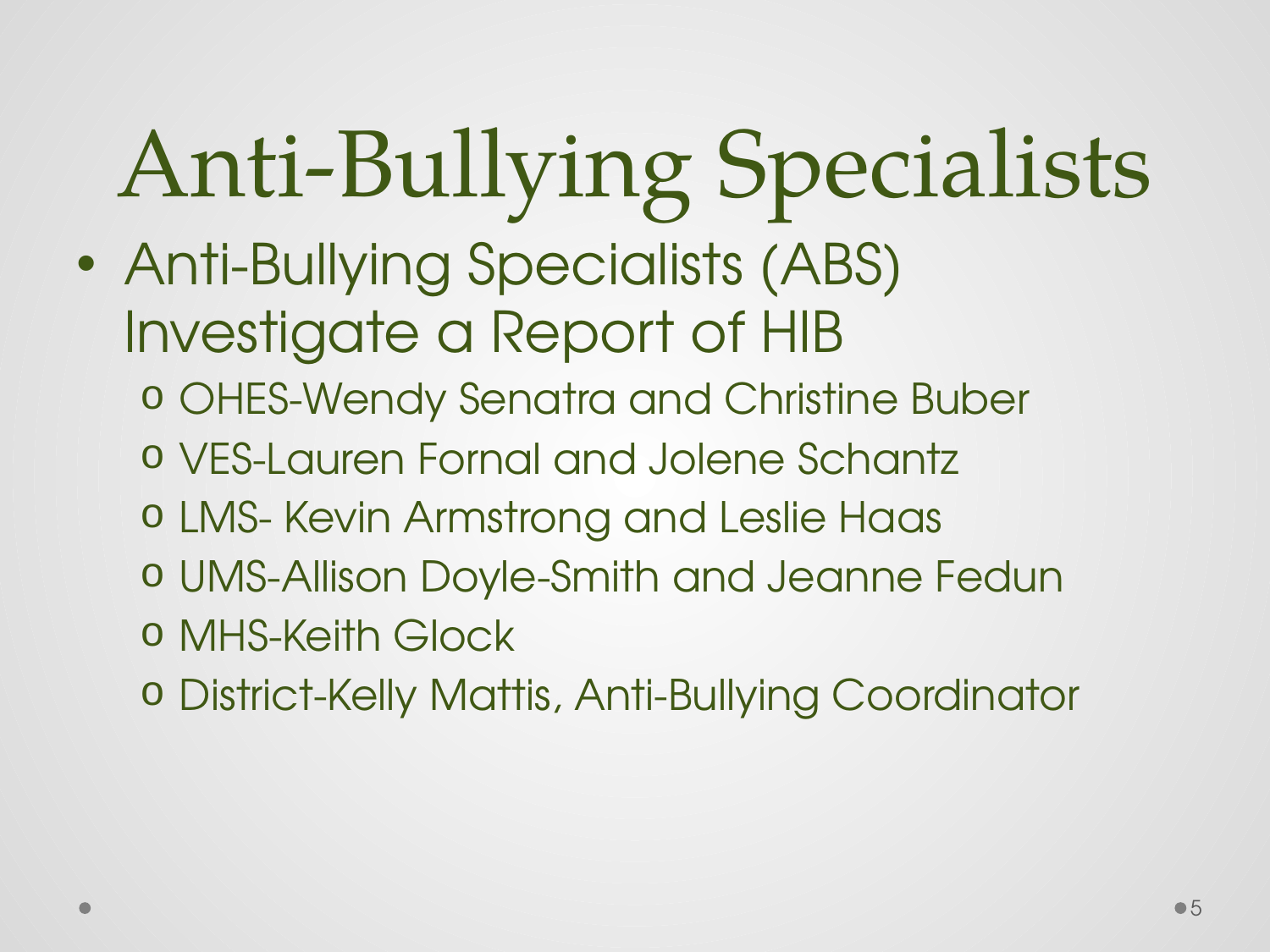

# Anti-Bullying Specialists
Anti-Bullying Specialists (ABS) Investigate a Report of HIB
OHES-Wendy Senatra and Christine Buber
VES-Lauren Fornal and Jolene Schantz
LMS- Kevin Armstrong and Leslie Haas
UMS-Allison Doyle-Smith and Jeanne Fedun
MHS-Keith Glock
District-Kelly Mattis, Anti-Bullying Coordinator

5